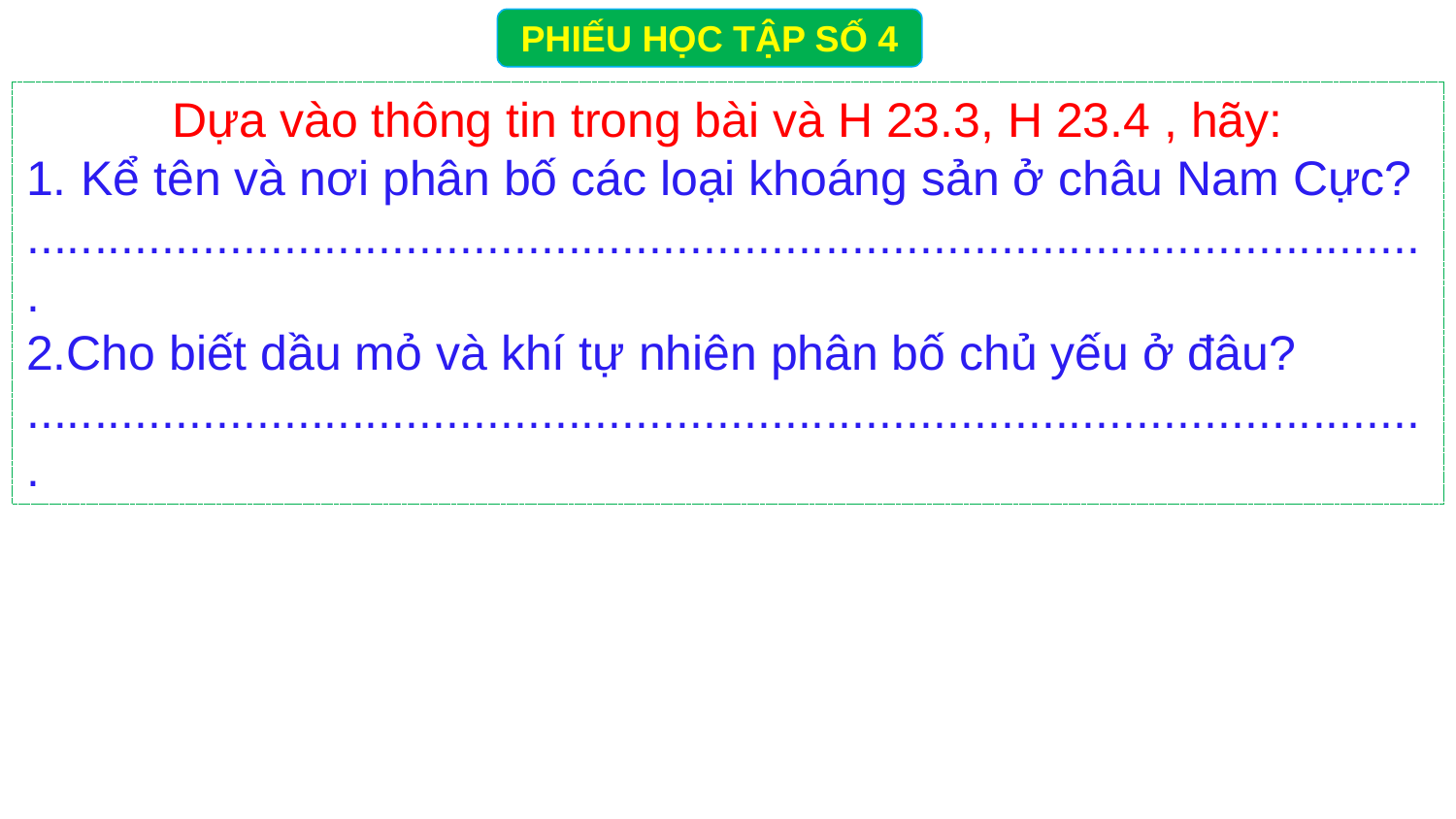

PHIẾU HỌC TẬP SỐ 4
Dựa vào thông tin trong bài và H 23.3, H 23.4 , hãy:
Kể tên và nơi phân bố các loại khoáng sản ở châu Nam Cực?
........................................................................................................
2.Cho biết dầu mỏ và khí tự nhiên phân bố chủ yếu ở đâu?
........................................................................................................